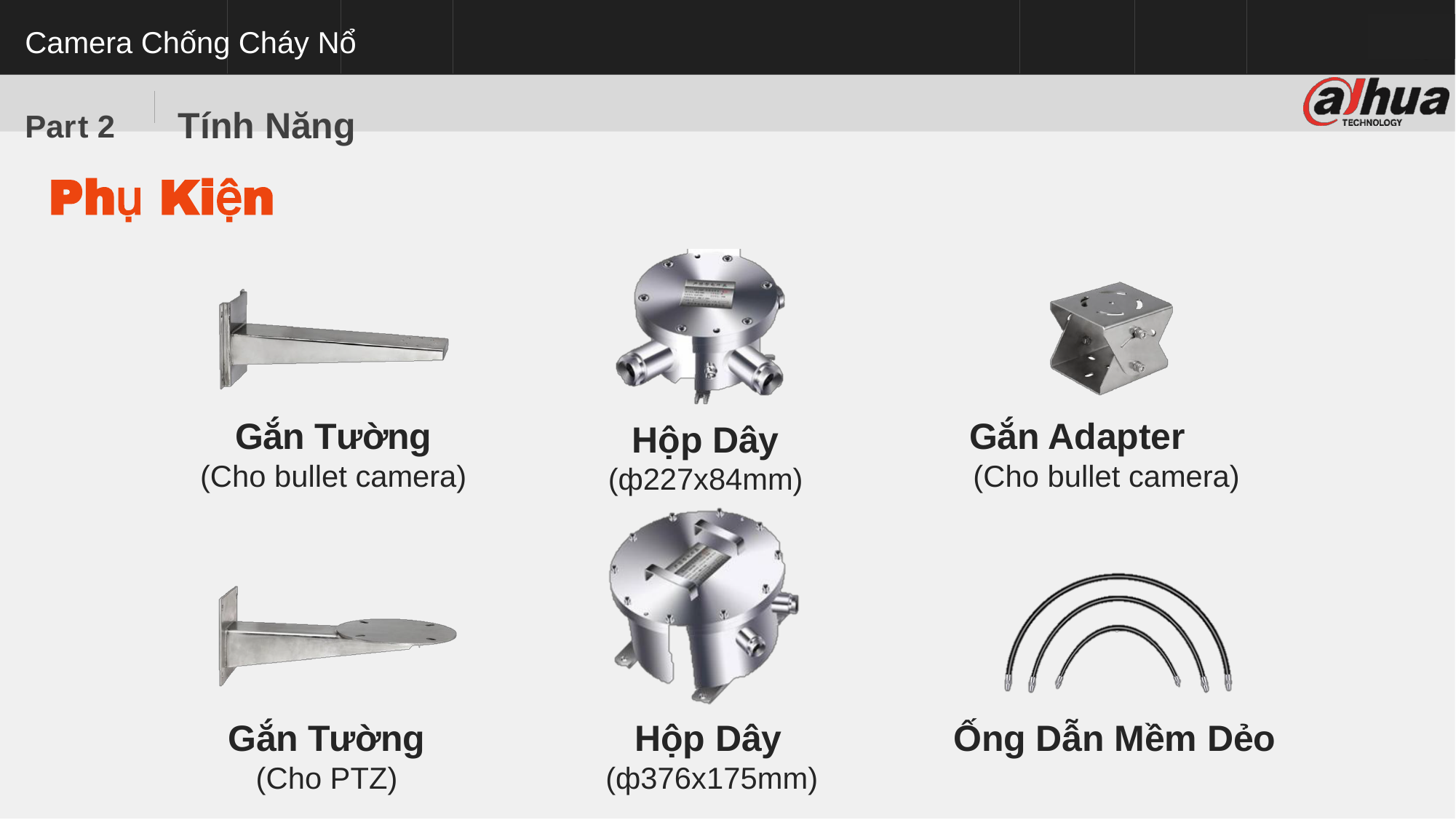

Camera Chống Cháy Nổ

# Part 2	Tính Năng

Phụ Kiện

Gắn Tường
(Cho bullet camera)
Gắn Adapter
(Cho bullet camera)
Hộp Dây
(ф227x84mm)

Gắn Tường
(Cho PTZ)
Hộp Dây
(ф376x175mm)
Ống Dẫn Mềm Dẻo